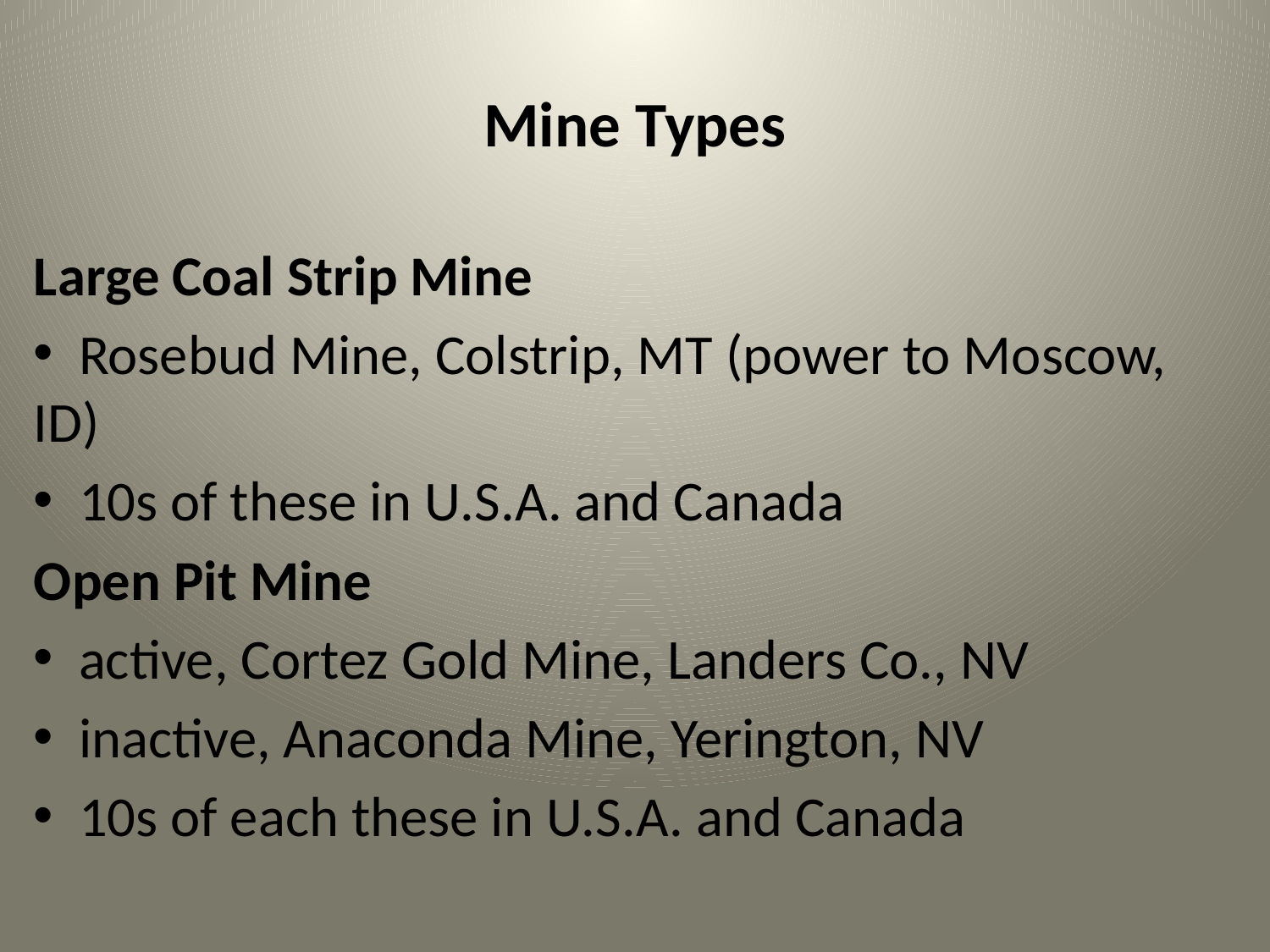

# Mine Types
Large Coal Strip Mine
  Rosebud Mine, Colstrip, MT (power to Moscow, ID)
  10s of these in U.S.A. and Canada
Open Pit Mine
  active, Cortez Gold Mine, Landers Co., NV
  inactive, Anaconda Mine, Yerington, NV
  10s of each these in U.S.A. and Canada